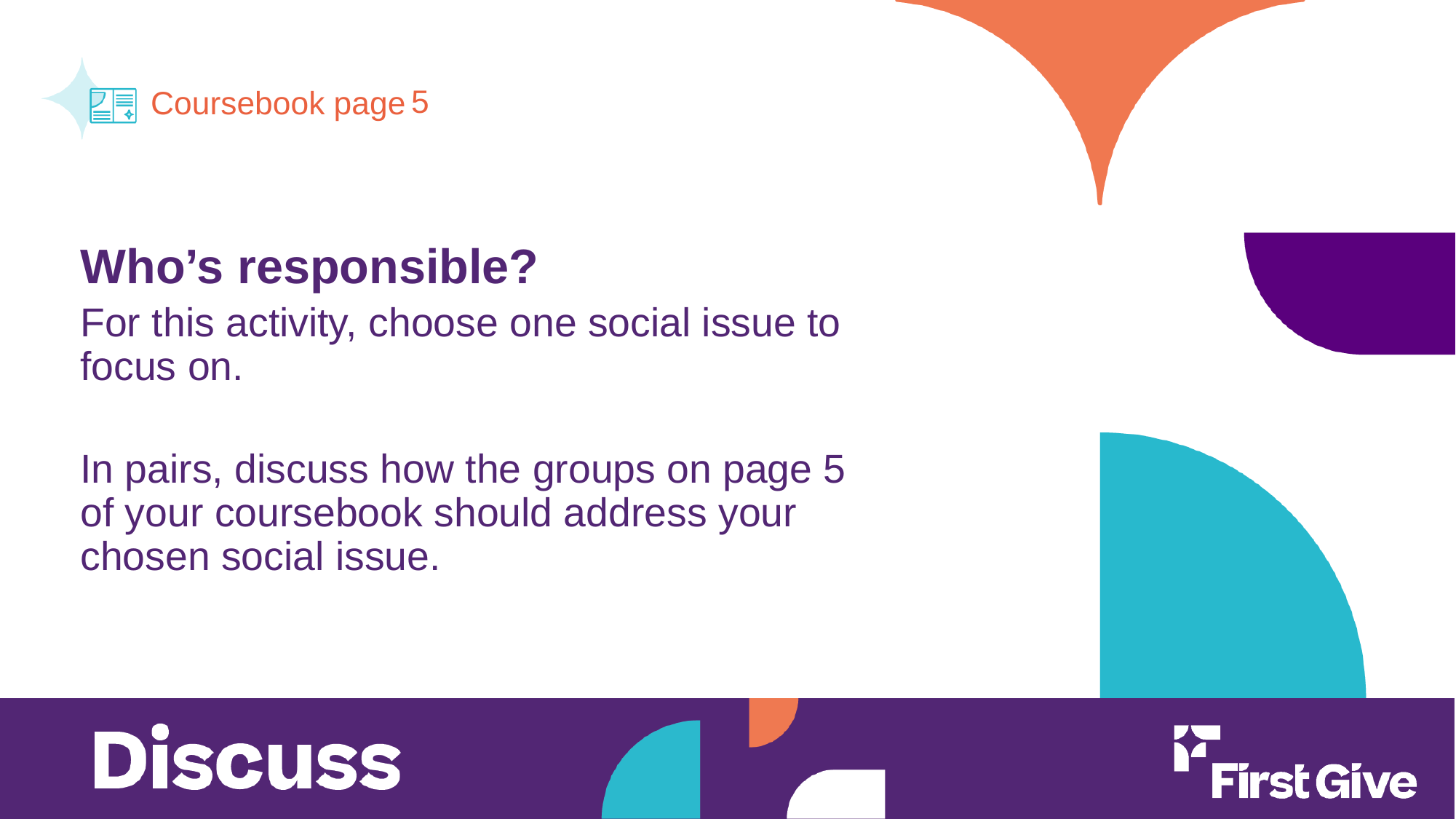

5
Who’s responsible?
For this activity, choose one social issue to focus on.

In pairs, discuss how the groups on page 5 of your coursebook should address your chosen social issue.